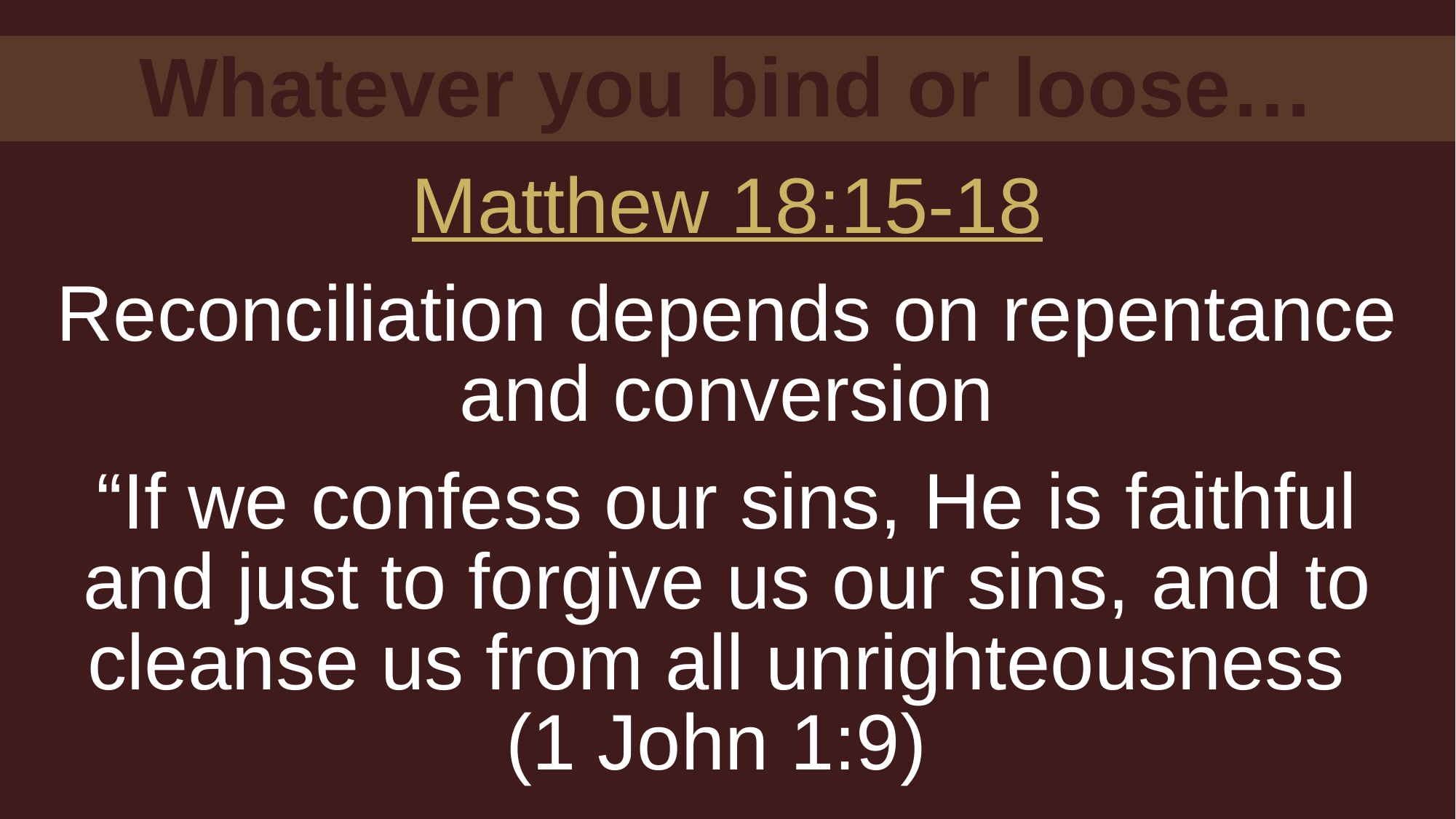

Whatever you bind or loose…
Matthew 18:15-18
Reconciliation depends on repentance and conversion
“If we confess our sins, He is faithful and just to forgive us our sins, and to cleanse us from all unrighteousness
(1 John 1:9)